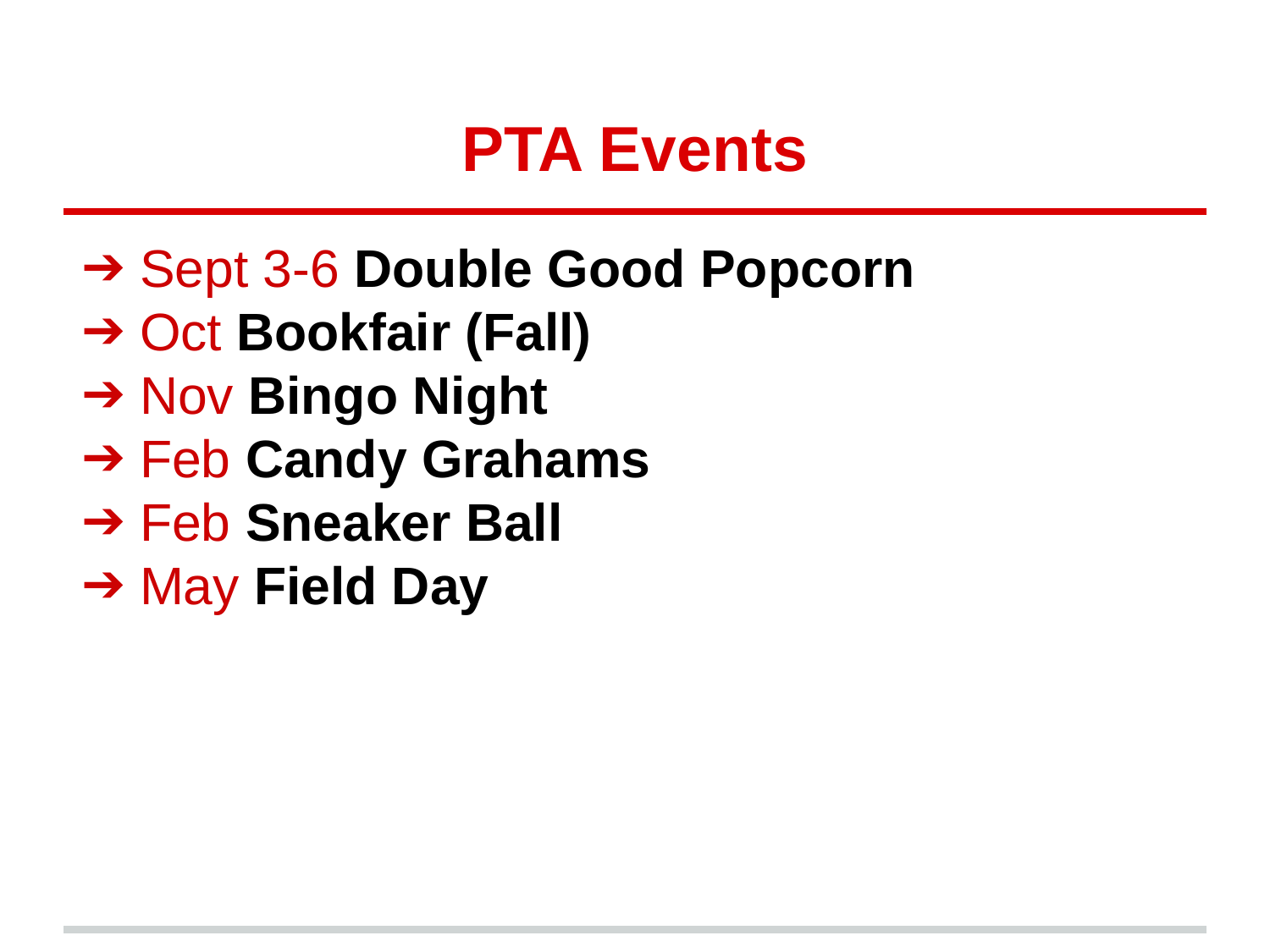

# PTA Events
Sept 3-6 Double Good Popcorn
Oct Bookfair (Fall)
Nov Bingo Night
Feb Candy Grahams
Feb Sneaker Ball
May Field Day